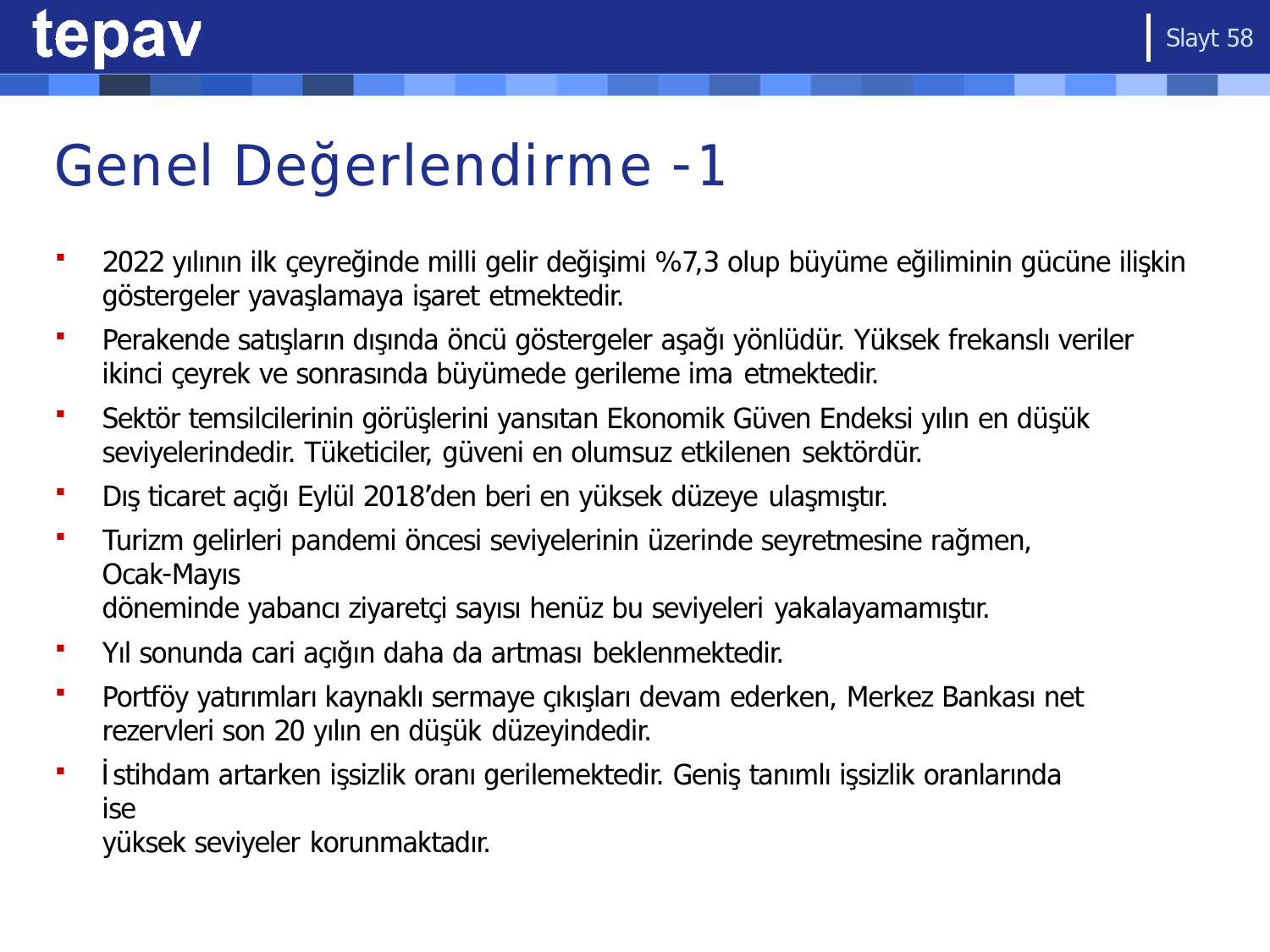

Slayt 58
# Genel Değerlendirme -1
2022 yılının ilk çeyreğinde milli gelir değişimi %7,3 olup büyüme eğiliminin gücüne ilişkin  göstergeler yavaşlamaya işaret etmektedir.
Perakende satışların dışında öncü göstergeler aşağı yönlüdür. Yüksek frekanslı veriler  ikinci çeyrek ve sonrasında büyümede gerileme ima etmektedir.
Sektör temsilcilerinin görüşlerini yansıtan Ekonomik Güven Endeksi yılın en düşük  seviyelerindedir. Tüketiciler, güveni en olumsuz etkilenen sektördür.
Dış ticaret açığı Eylül 2018’den beri en yüksek düzeye ulaşmıştır.
Turizm gelirleri pandemi öncesi seviyelerinin üzerinde seyretmesine rağmen, Ocak-Mayıs
döneminde yabancı ziyaretçi sayısı henüz bu seviyeleri yakalayamamıştır.
Yıl sonunda cari açığın daha da artması beklenmektedir.
Portföy yatırımları kaynaklı sermaye çıkışları devam ederken, Merkez Bankası net  rezervleri son 20 yılın en düşük düzeyindedir.
İstihdam artarken işsizlik oranı gerilemektedir. Geniş tanımlı işsizlik oranlarında ise
yüksek seviyeler korunmaktadır.